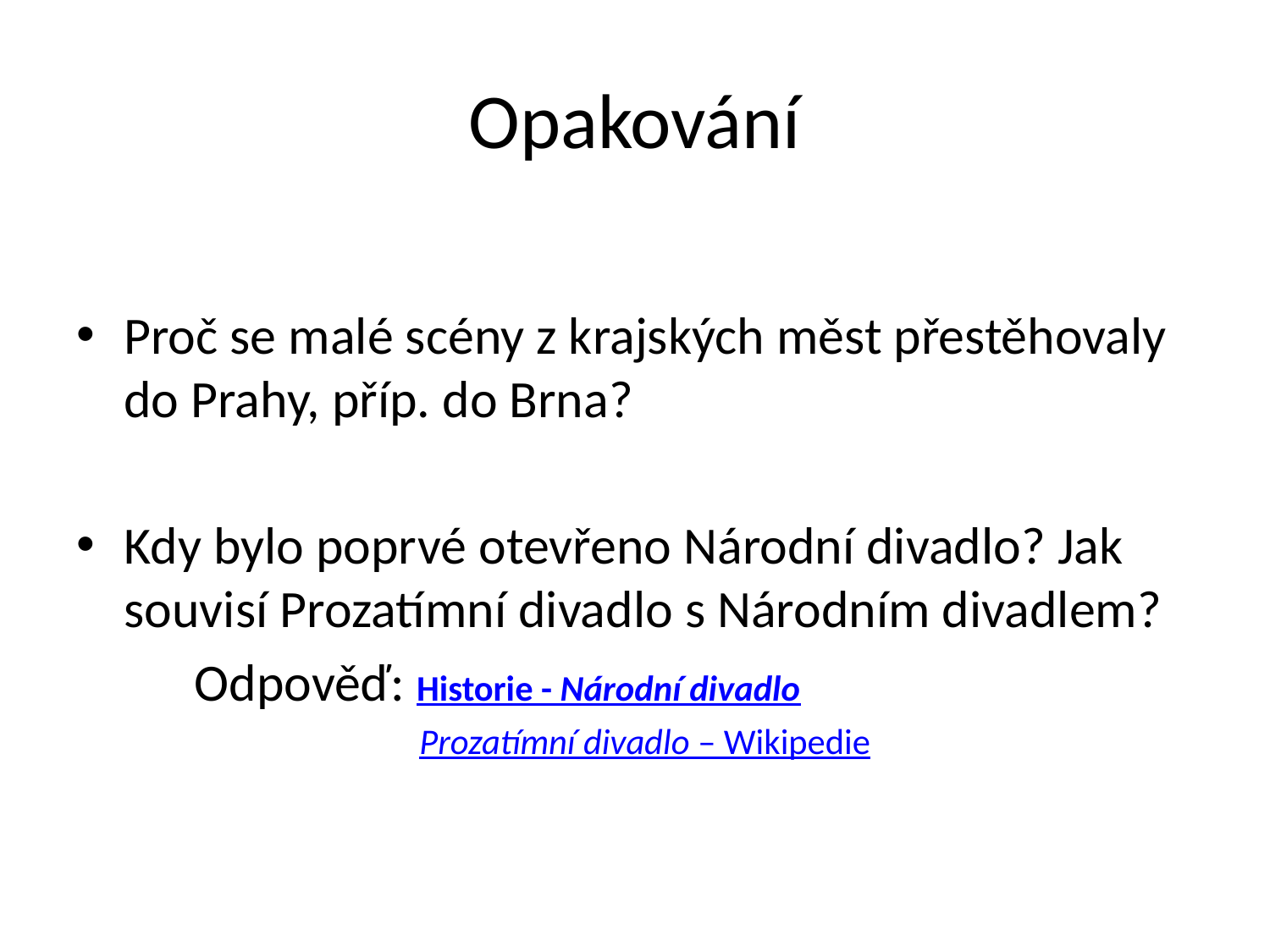

# Opakování

Proč se malé scény z krajských měst přestěhovaly do Prahy, příp. do Brna?

Kdy bylo poprvé otevřeno Národní divadlo? Jak souvisí Prozatímní divadlo s Národním divadlem?
	Odpověď: Historie - Národní divadlo
	                            Prozatímní divadlo – Wikipedie